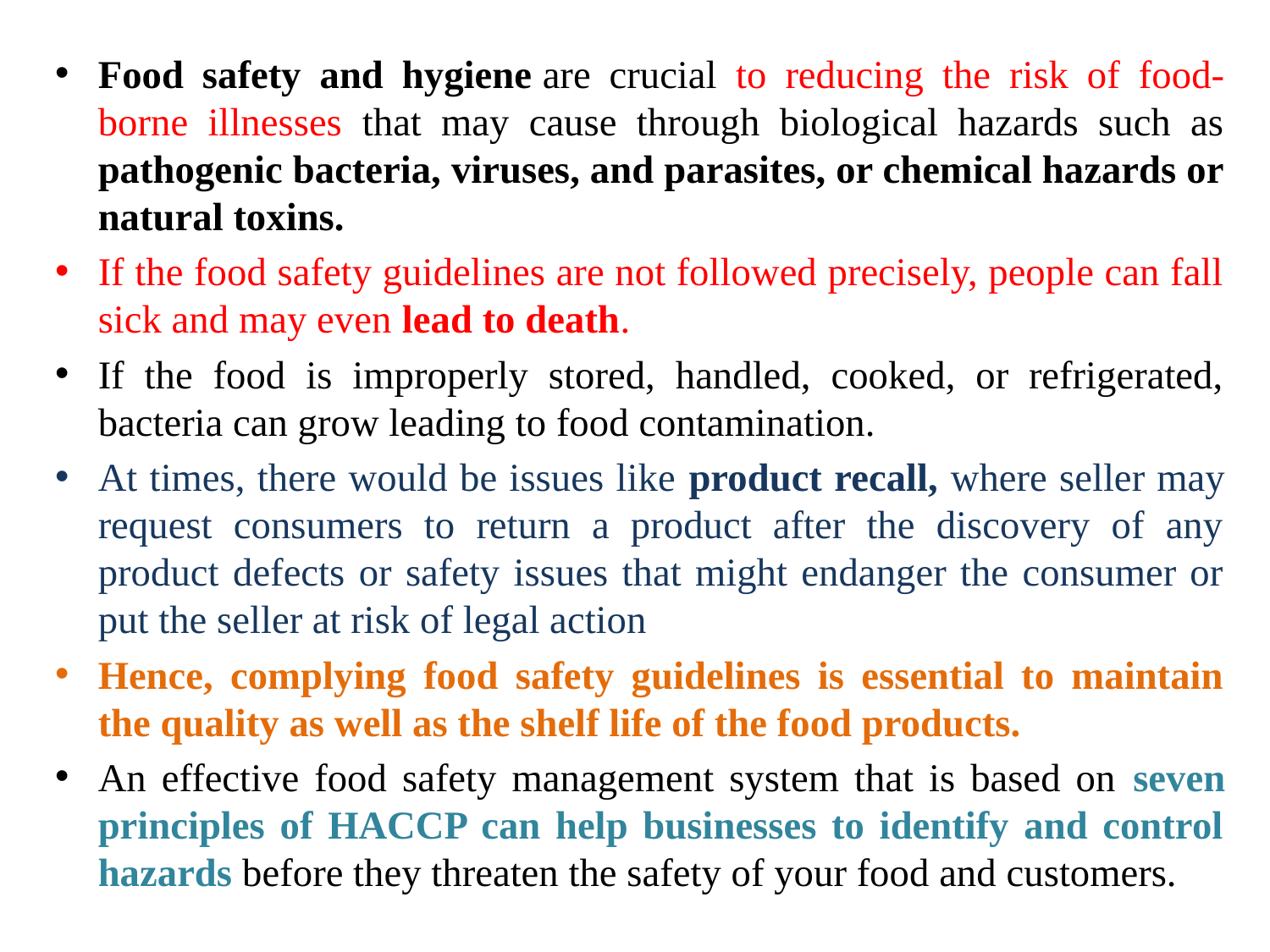

Food safety and hygiene are crucial to reducing the risk of food-borne illnesses that may cause through biological hazards such as pathogenic bacteria, viruses, and parasites, or chemical hazards or natural toxins.
If the food safety guidelines are not followed precisely, people can fall sick and may even lead to death.
If the food is improperly stored, handled, cooked, or refrigerated, bacteria can grow leading to food contamination.
At times, there would be issues like product recall, where seller may request consumers to return a product after the discovery of any product defects or safety issues that might endanger the consumer or put the seller at risk of legal action
Hence, complying food safety guidelines is essential to maintain the quality as well as the shelf life of the food products.
An effective food safety management system that is based on seven principles of HACCP can help businesses to identify and control hazards before they threaten the safety of your food and customers.